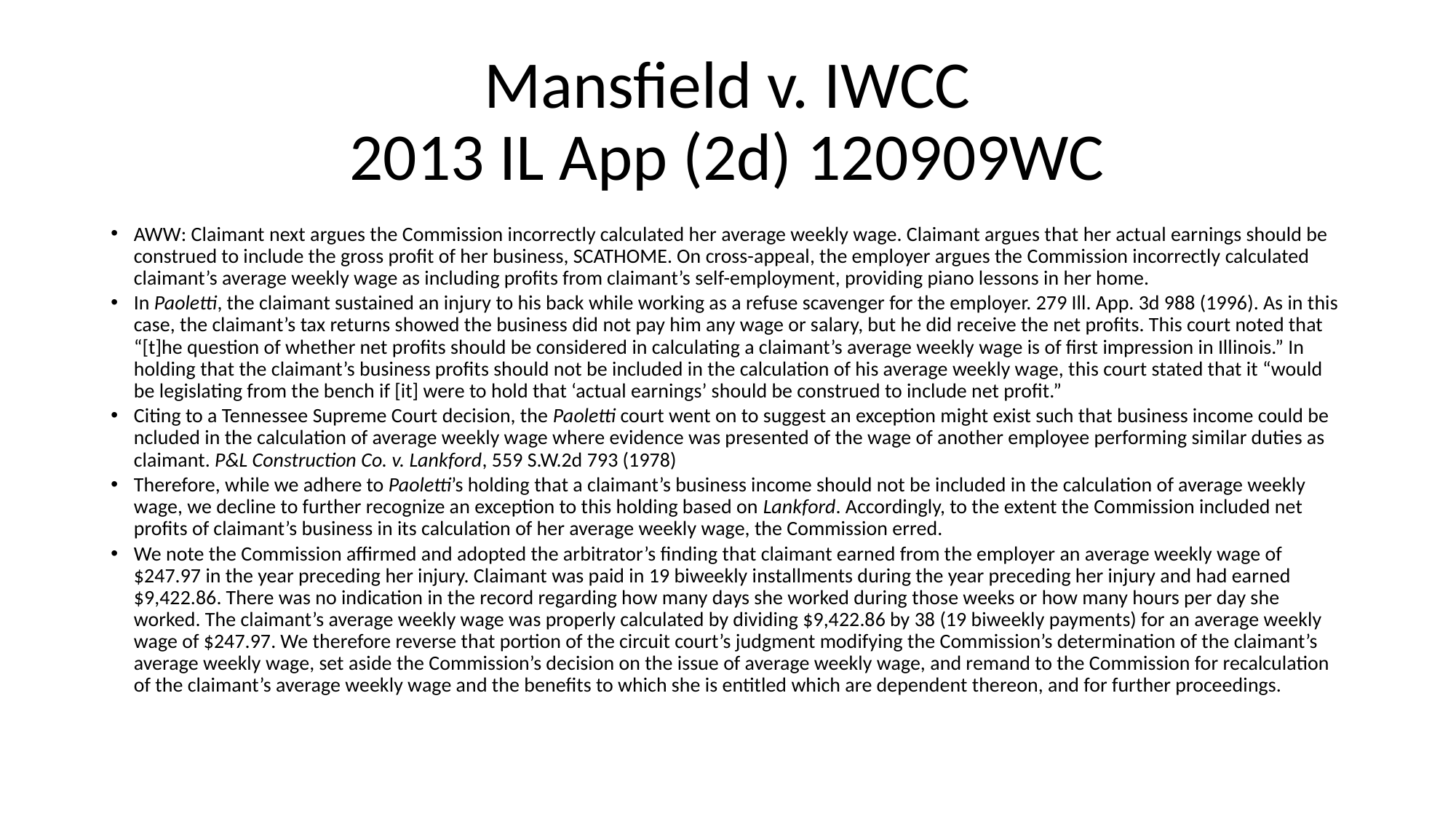

# Mansfield v. IWCC 2013 IL App (2d) 120909WC
AWW: Claimant next argues the Commission incorrectly calculated her average weekly wage. Claimant argues that her actual earnings should be construed to include the gross profit of her business, SCATHOME. On cross-appeal, the employer argues the Commission incorrectly calculated claimant’s average weekly wage as including profits from claimant’s self-employment, providing piano lessons in her home.
In Paoletti, the claimant sustained an injury to his back while working as a refuse scavenger for the employer. 279 Ill. App. 3d 988 (1996). As in this case, the claimant’s tax returns showed the business did not pay him any wage or salary, but he did receive the net profits. This court noted that “[t]he question of whether net profits should be considered in calculating a claimant’s average weekly wage is of first impression in Illinois.” In holding that the claimant’s business profits should not be included in the calculation of his average weekly wage, this court stated that it “would be legislating from the bench if [it] were to hold that ‘actual earnings’ should be construed to include net profit.”
Citing to a Tennessee Supreme Court decision, the Paoletti court went on to suggest an exception might exist such that business income could be ncluded in the calculation of average weekly wage where evidence was presented of the wage of another employee performing similar duties as claimant. P&L Construction Co. v. Lankford, 559 S.W.2d 793 (1978)
Therefore, while we adhere to Paoletti’s holding that a claimant’s business income should not be included in the calculation of average weekly wage, we decline to further recognize an exception to this holding based on Lankford. Accordingly, to the extent the Commission included net profits of claimant’s business in its calculation of her average weekly wage, the Commission erred.
We note the Commission affirmed and adopted the arbitrator’s finding that claimant earned from the employer an average weekly wage of $247.97 in the year preceding her injury. Claimant was paid in 19 biweekly installments during the year preceding her injury and had earned $9,422.86. There was no indication in the record regarding how many days she worked during those weeks or how many hours per day she worked. The claimant’s average weekly wage was properly calculated by dividing $9,422.86 by 38 (19 biweekly payments) for an average weekly wage of $247.97. We therefore reverse that portion of the circuit court’s judgment modifying the Commission’s determination of the claimant’s average weekly wage, set aside the Commission’s decision on the issue of average weekly wage, and remand to the Commission for recalculation of the claimant’s average weekly wage and the benefits to which she is entitled which are dependent thereon, and for further proceedings.